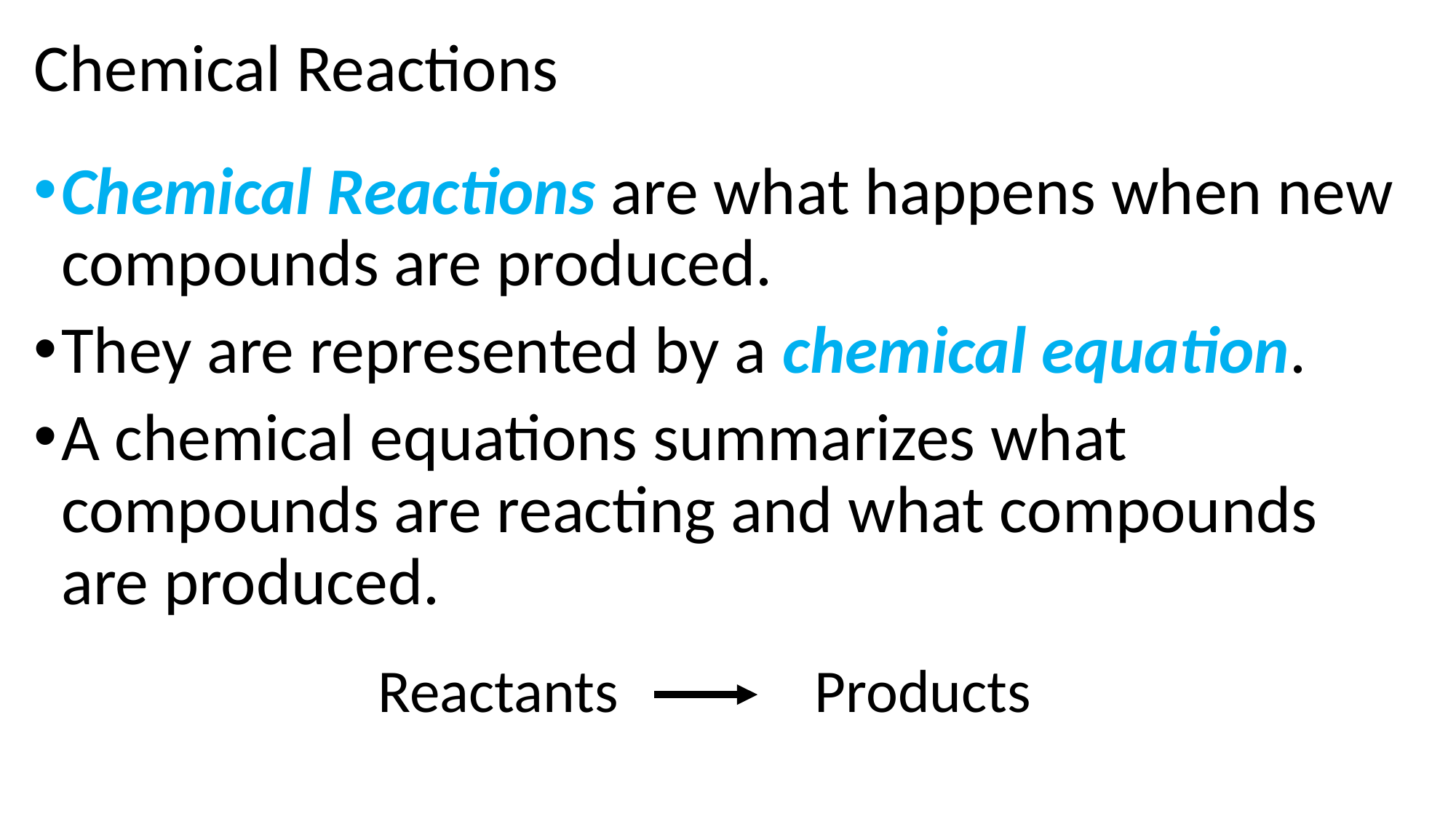

# Chemical Reactions
Chemical Reactions are what happens when new compounds are produced.
They are represented by a chemical equation.
A chemical equations summarizes what compounds are reacting and what compounds are produced.
Reactants		Products